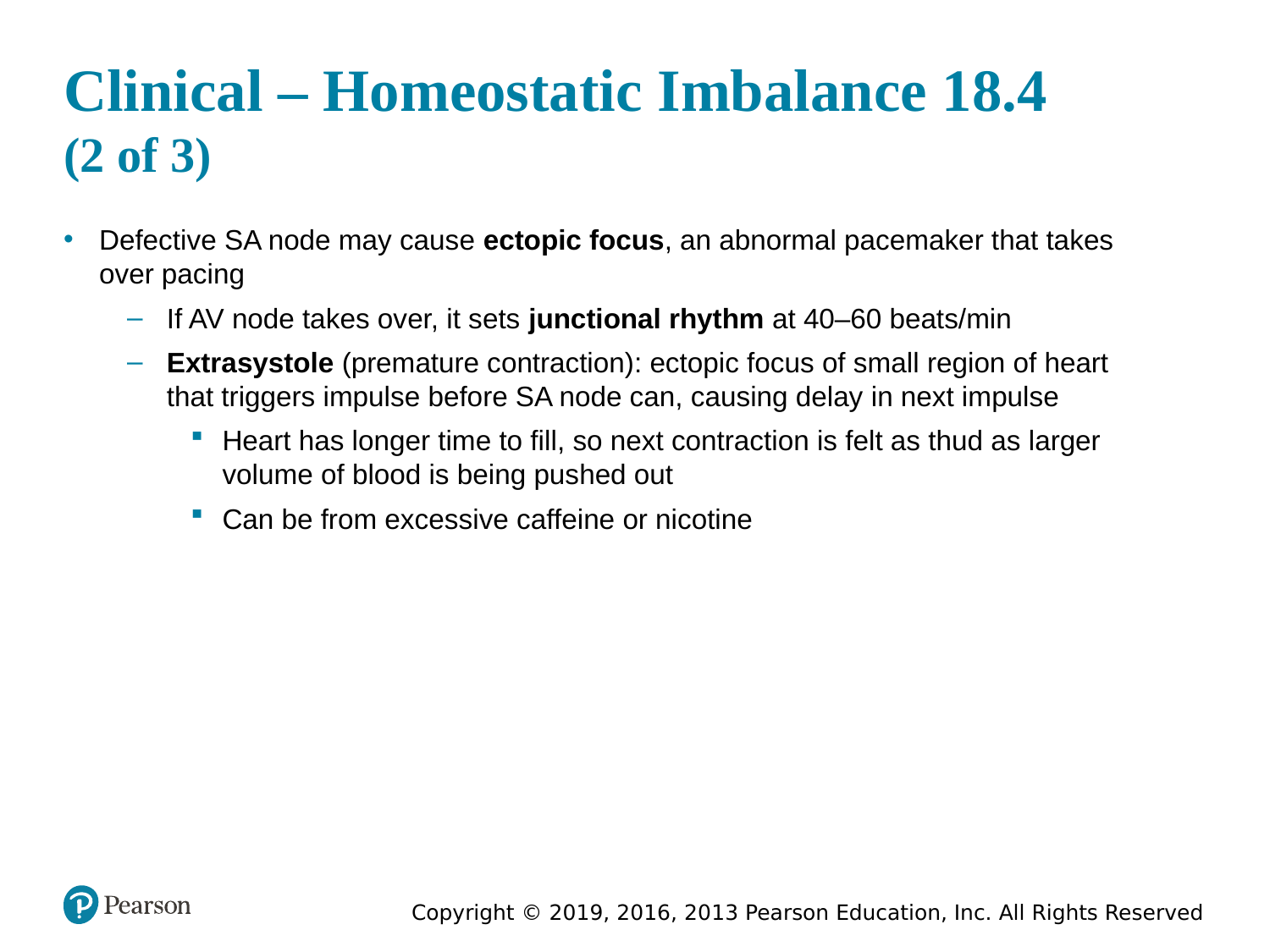

# Clinical – Homeostatic Imbalance 18.4 (2 of 3)
Defective SA node may cause ectopic focus, an abnormal pacemaker that takes over pacing
If AV node takes over, it sets junctional rhythm at 40–60 beats/min
Extrasystole (premature contraction): ectopic focus of small region of heart that triggers impulse before SA node can, causing delay in next impulse
Heart has longer time to fill, so next contraction is felt as thud as larger volume of blood is being pushed out
Can be from excessive caffeine or nicotine